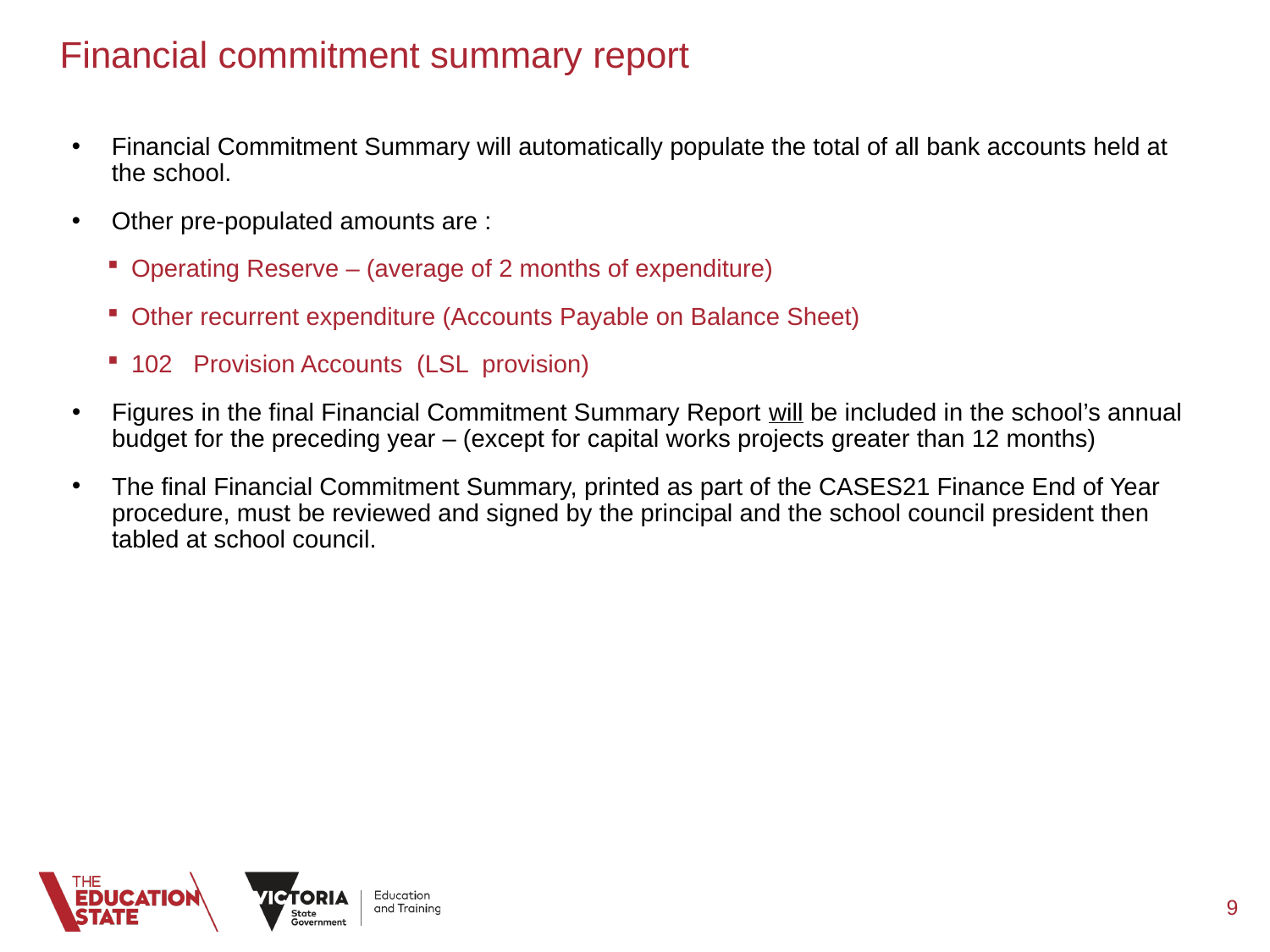

Financial commitment summary report
Financial Commitment Summary will automatically populate the total of all bank accounts held at the school.
Other pre-populated amounts are :
Operating Reserve – (average of 2 months of expenditure)
Other recurrent expenditure (Accounts Payable on Balance Sheet)
102   Provision Accounts  (LSL  provision)
Figures in the final Financial Commitment Summary Report will be included in the school’s annual budget for the preceding year – (except for capital works projects greater than 12 months)
The final Financial Commitment Summary, printed as part of the CASES21 Finance End of Year procedure, must be reviewed and signed by the principal and the school council president then tabled at school council.